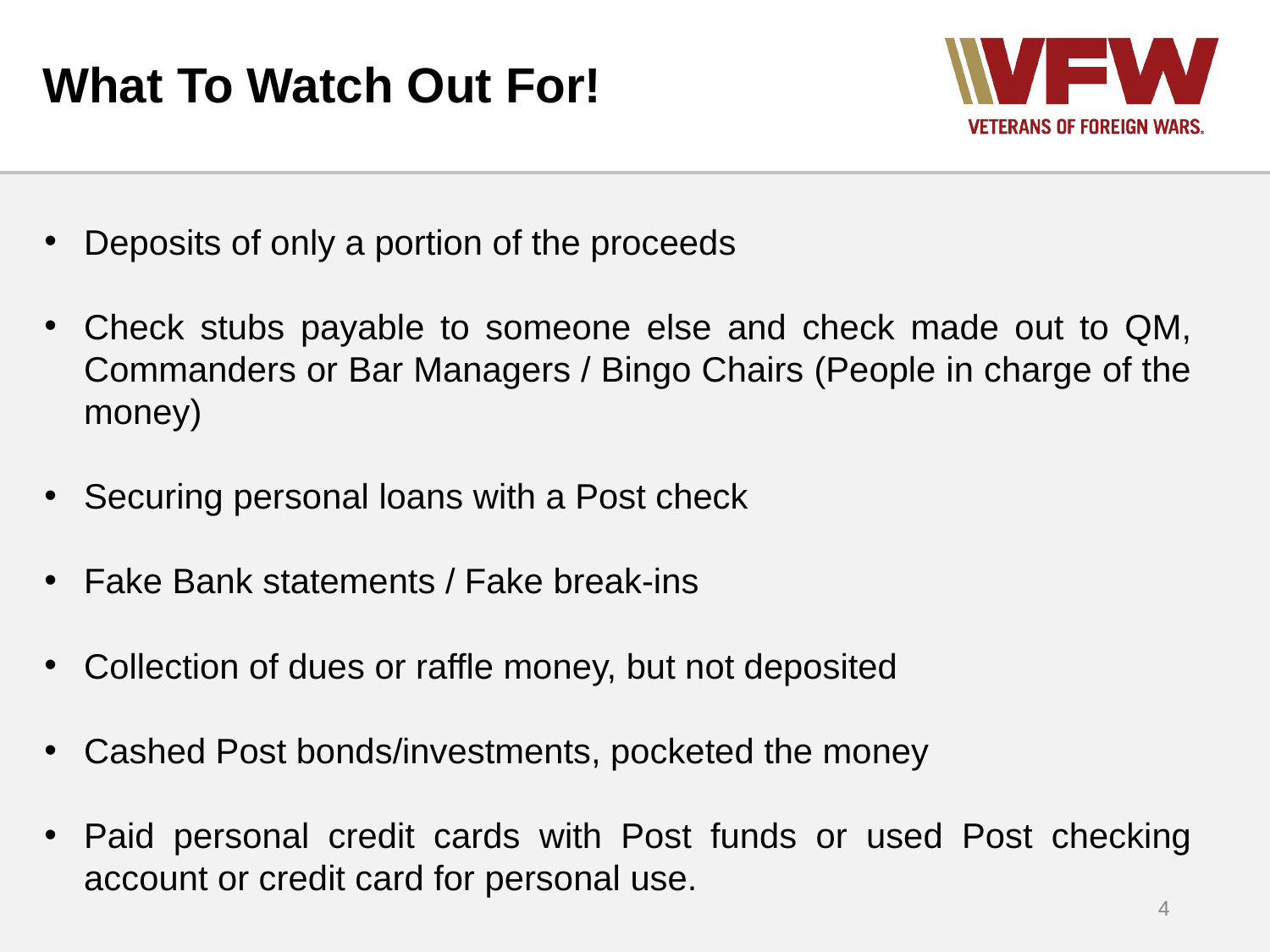

# What To Watch Out For!
Deposits of only a portion of the proceeds

Check stubs payable to someone else and check made out to QM, Commanders or Bar Managers / Bingo Chairs (People in charge of the money)

Securing personal loans with a Post check

Fake Bank statements / Fake break-ins

Collection of dues or raffle money, but not deposited

Cashed Post bonds/investments, pocketed the money

Paid personal credit cards with Post funds or used Post checking account or credit card for personal use.
4